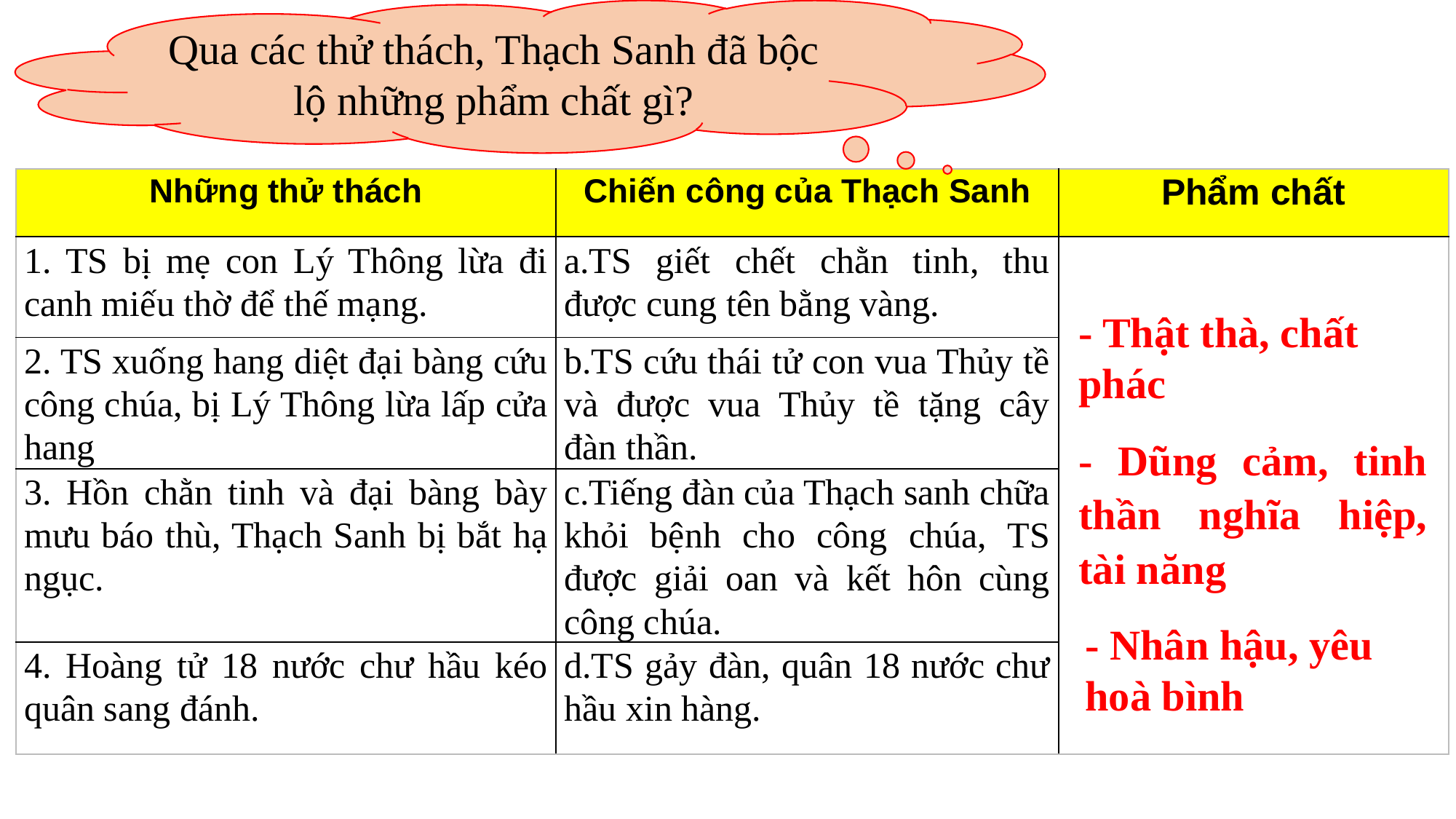

Qua các thử thách, Thạch Sanh đã bộc lộ những phẩm chất gì?

| Những thử thách | Chiến công của Thạch Sanh | Phẩm chất |
| --- | --- | --- |
| 1. TS bị mẹ con Lý Thông lừa đi canh miếu thờ để thế mạng. | a.TS giết chết chằn tinh, thu được cung tên bằng vàng. |  |
| 2. TS xuống hang diệt đại bàng cứu công chúa, bị Lý Thông lừa lấp cửa hang | b.TS cứu thái tử con vua Thủy tề và được vua Thủy tề tặng cây đàn thần. |  |
| 3. Hồn chằn tinh và đại bàng bày mưu báo thù, Thạch Sanh bị bắt hạ ngục. | c.Tiếng đàn của Thạch sanh chữa khỏi bệnh cho công chúa, TS được giải oan và kết hôn cùng công chúa. |  |
| 4. Hoàng tử 18 nước chư hầu kéo quân sang đánh. | d.TS gảy đàn, quân 18 nước chư hầu xin hàng. |  |
- Thật thà, chất phác
- Dũng cảm, tinh thần nghĩa hiệp, tài năng
- Nhân hậu, yêu hoà bình